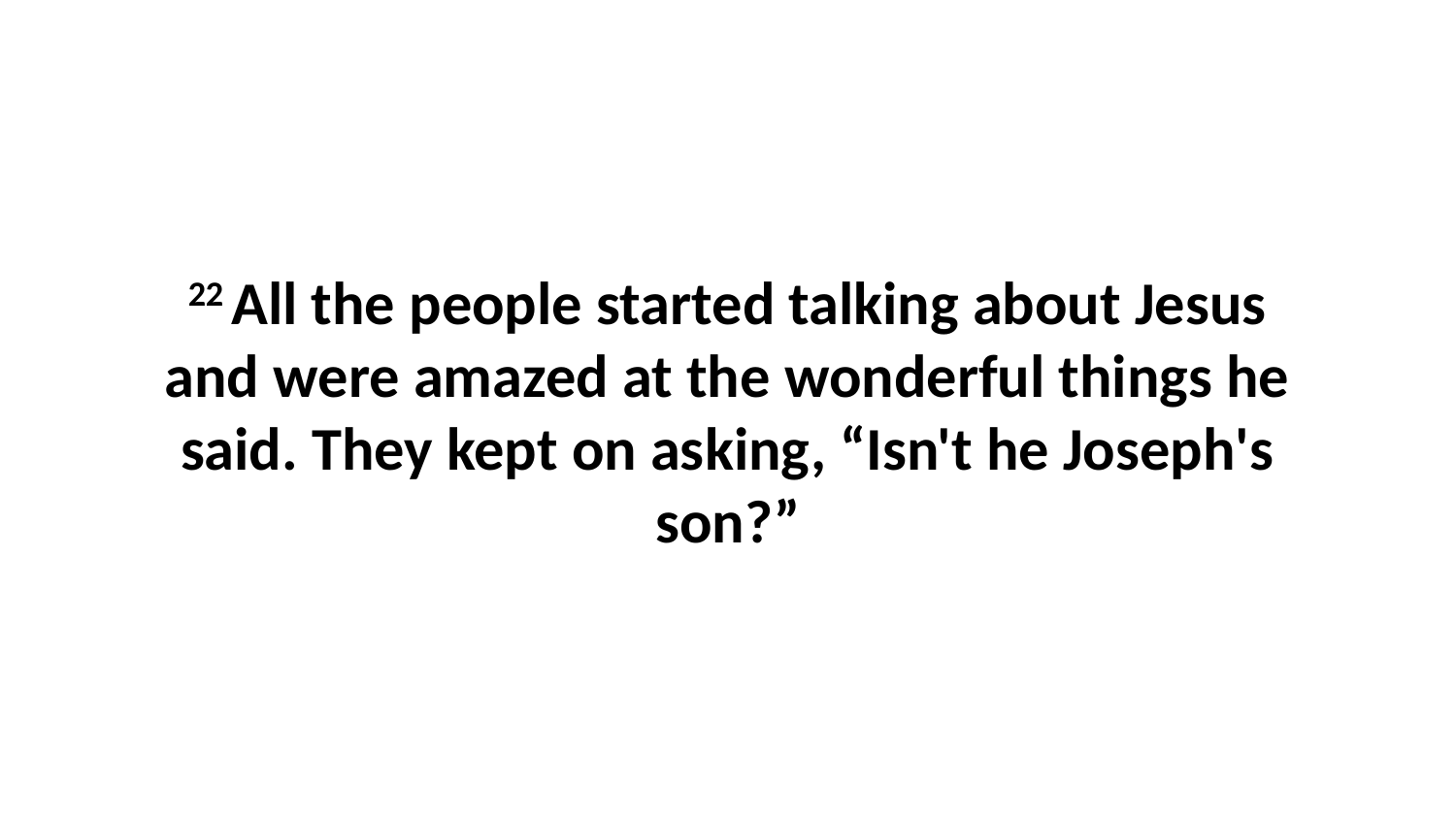

22 All the people started talking about Jesus and were amazed at the wonderful things he said. They kept on asking, “Isn't he Joseph's son?”